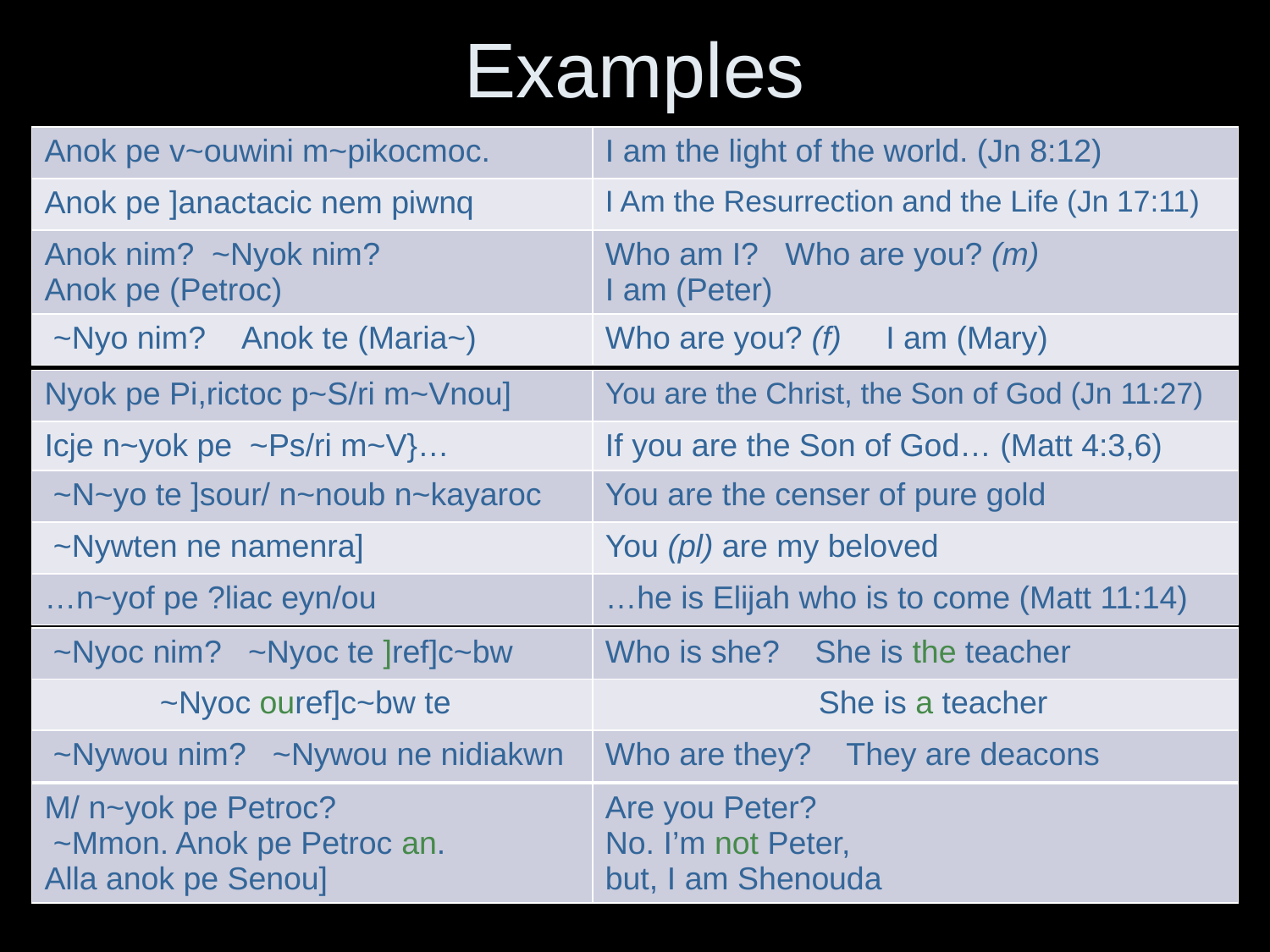

# Examples
| Anok pe v~ouwini m~pikocmoc. | I am the light of the world. (Jn 8:12) |
| --- | --- |
| Anok pe ]anactacic nem piwnq | I Am the Resurrection and the Life (Jn 17:11) |
| Anok nim? ~Nyok nim? Anok pe (Petroc) | Who am I? Who are you? (m) I am (Peter) |
| --- | --- |
| ~Nyo nim? Anok te (Maria~) | Who are you? (f) I am (Mary) |
| Nyok pe Pi,rictoc p~S/ri m~Vnou] | You are the Christ, the Son of God (Jn 11:27) |
| --- | --- |
| Icje n~yok pe ~Ps/ri m~V}… | If you are the Son of God… (Matt 4:3,6) |
| ~N~yo te ]sour/ n~noub n~kayaroc | You are the censer of pure gold |
| --- | --- |
| ~Nywten ne namenra] | You (pl) are my beloved |
| …n~yof pe ?liac eyn/ou | …he is Elijah who is to come (Matt 11:14) |
| ~Nyoc nim? ~Nyoc te ]ref]c~bw | Who is she? She is the teacher |
| --- | --- |
| ~Nyoc ouref]c~bw te | She is a teacher |
| ~Nywou nim? ~Nywou ne nidiakwn | Who are they? They are deacons |
| M/ n~yok pe Petroc? ~Mmon. Anok pe Petroc an. Alla anok pe Senou] | Are you Peter? No. I’m not Peter, but, I am Shenouda |
| --- | --- |